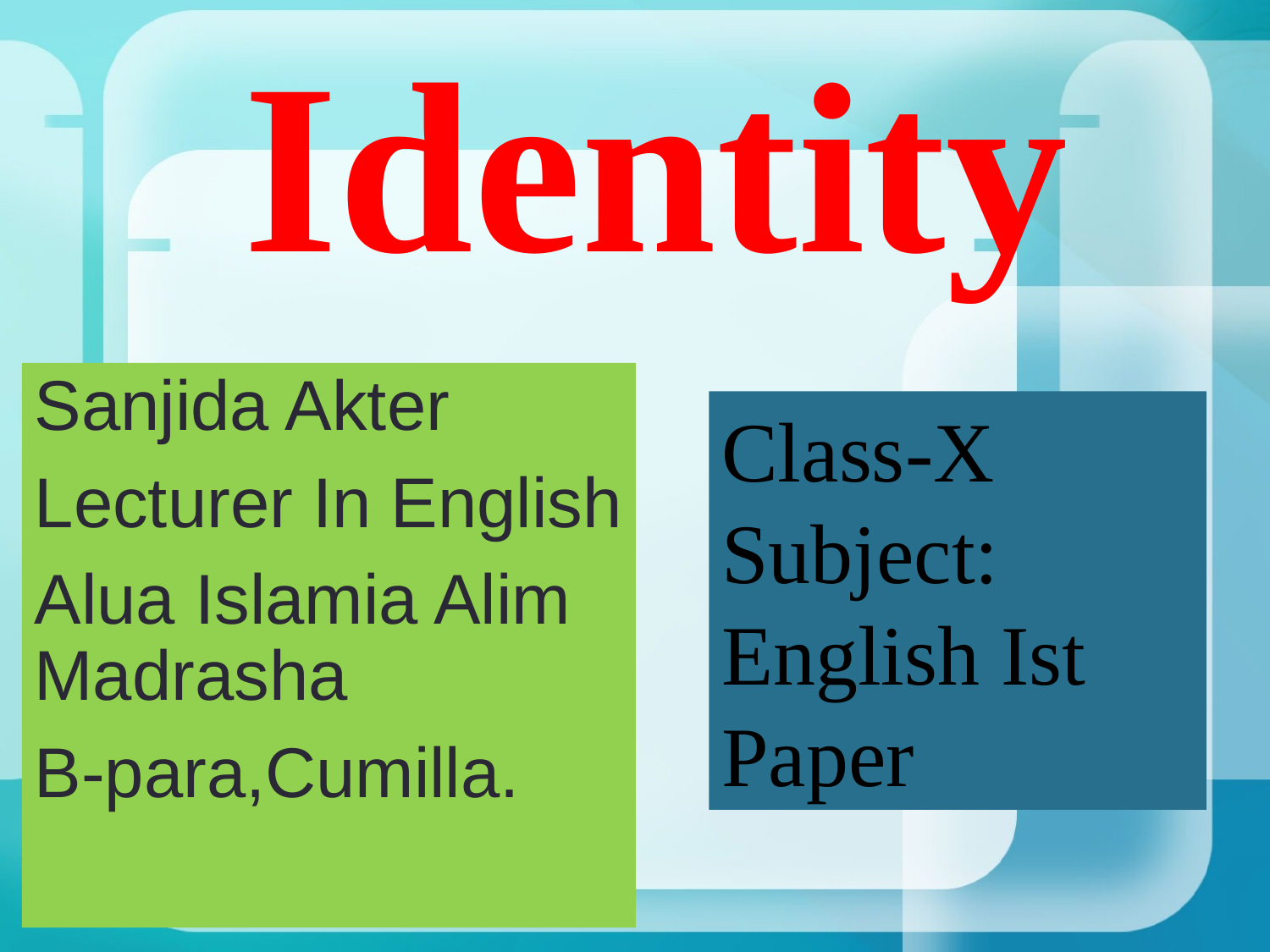

# Identity
Sanjida Akter
Lecturer In English
Alua Islamia Alim Madrasha
B-para,Cumilla.
Class-X
Subject: English Ist Paper